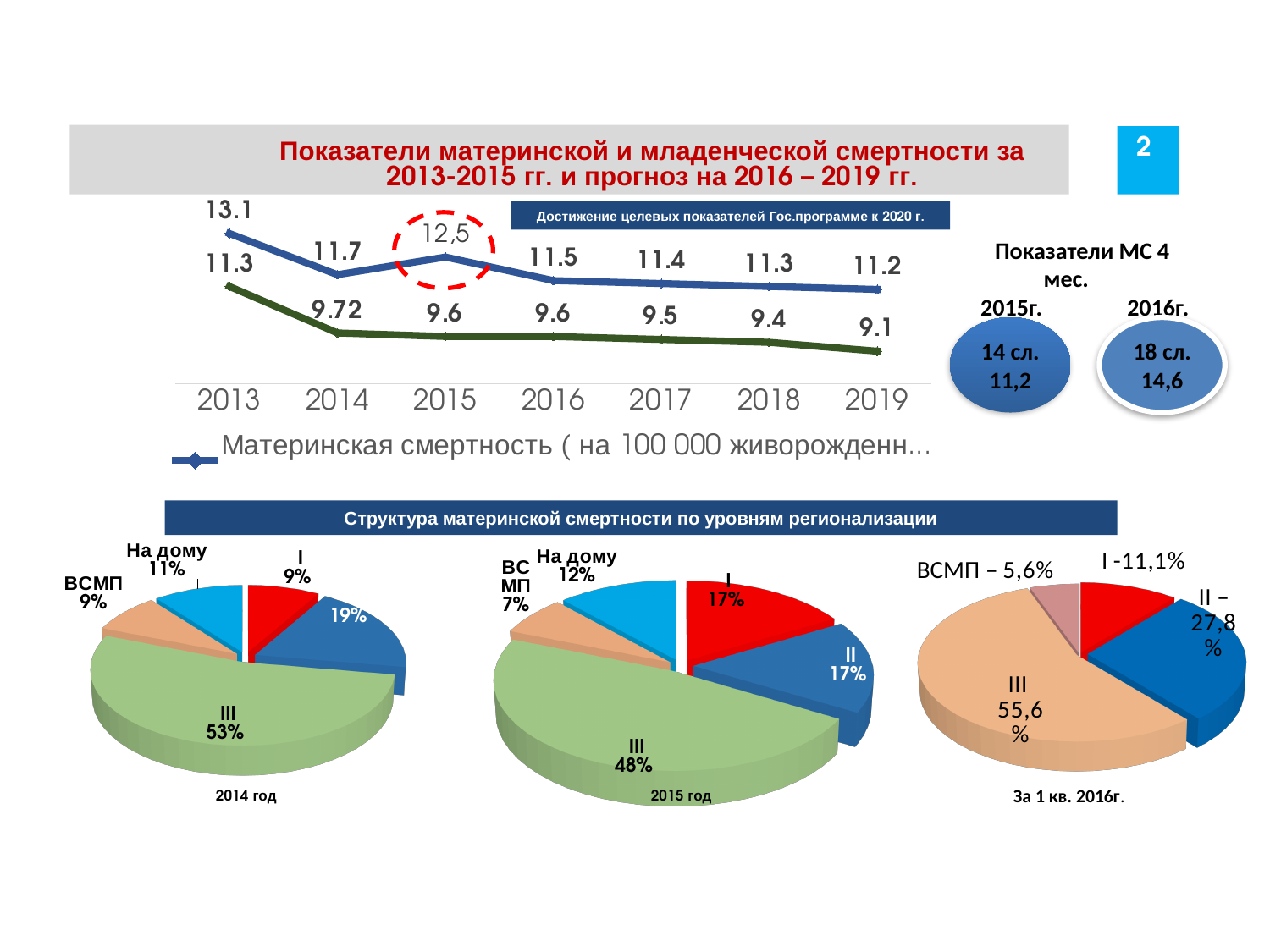

2

Показатели материнской и младенческой смертности за 2013-2015 гг. и прогноз на 2016 – 2019 гг.

### Chart

| Category | Материнская смертность ( на 100 000 живорожденных) | Младенческая смертность (на 1000 родившихся живыми) |
|---|---|---|
| 2013 | 13.1 | 11.3 |
| 2014 | 11.7 | 9.720000000000002 |
| 2015 | 12.3 | 9.6 |
| 2016 | 11.5 | 9.6 |
| 2017 | 11.4 | 9.5 |
| 2018 | 11.3 | 9.4 |
| 2019 | 11.2 | 9.1 |
Достижение целевых показателей Гос.программе к 2020 г.

      Показатели МС 4 мес.
       2015г.                2016г.
14 сл.
11,2
18 сл.
14,6
Структура материнской смертности по уровням регионализации

[unsupported chart]

[unsupported chart]

[unsupported chart]

За 1 кв. 2016г.
2014 год
2015 год